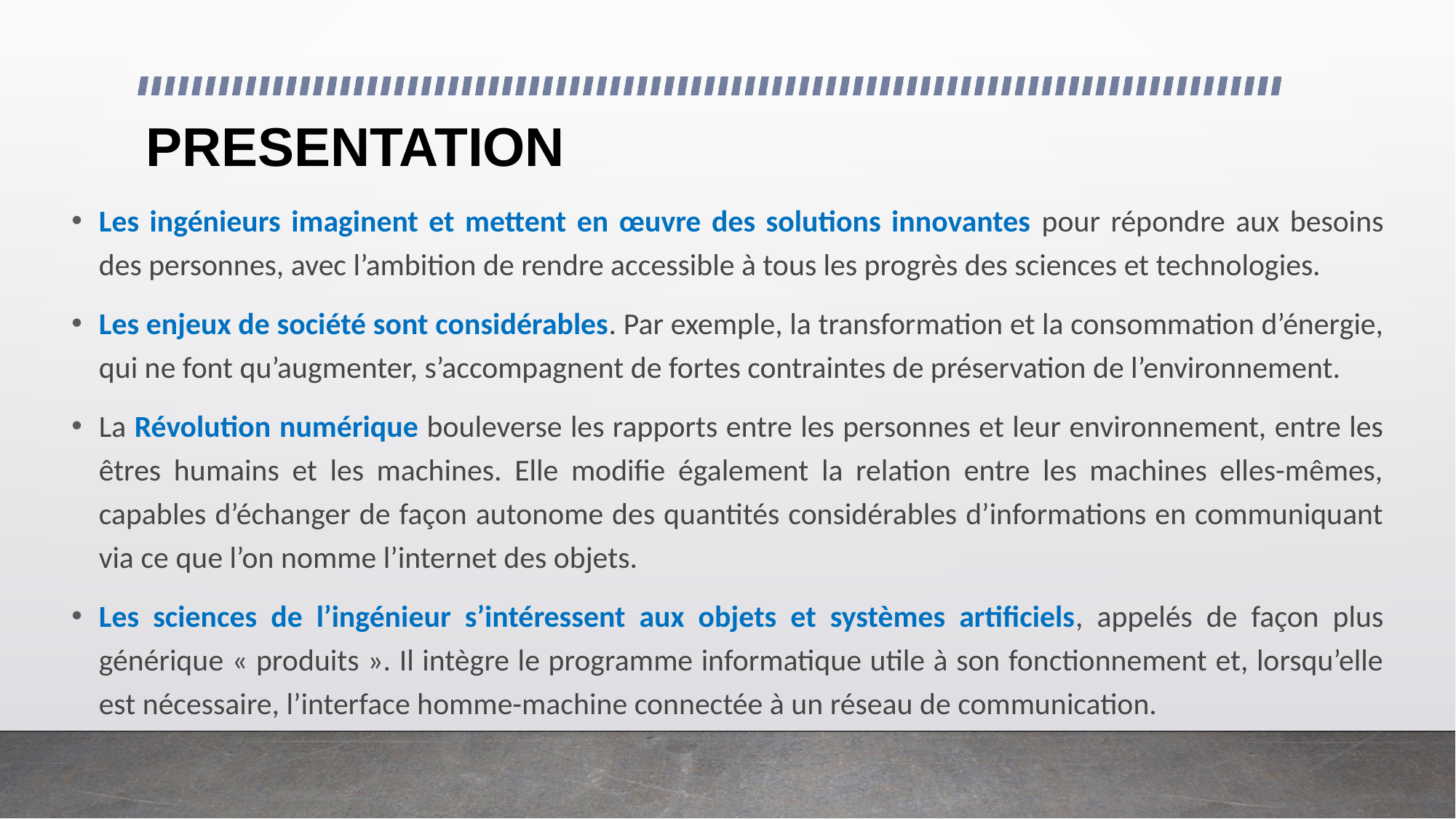

# PRESENTATION
Les ingénieurs imaginent et mettent en œuvre des solutions innovantes pour répondre aux besoins des personnes, avec l’ambition de rendre accessible à tous les progrès des sciences et technologies.
Les enjeux de société sont considérables. Par exemple, la transformation et la consommation d’énergie, qui ne font qu’augmenter, s’accompagnent de fortes contraintes de préservation de l’environnement.
La Révolution numérique bouleverse les rapports entre les personnes et leur environnement, entre les êtres humains et les machines. Elle modifie également la relation entre les machines elles-mêmes, capables d’échanger de façon autonome des quantités considérables d’informations en communiquant via ce que l’on nomme l’internet des objets.
Les sciences de l’ingénieur s’intéressent aux objets et systèmes artificiels, appelés de façon plus générique « produits ». Il intègre le programme informatique utile à son fonctionnement et, lorsqu’elle est nécessaire, l’interface homme-machine connectée à un réseau de communication.